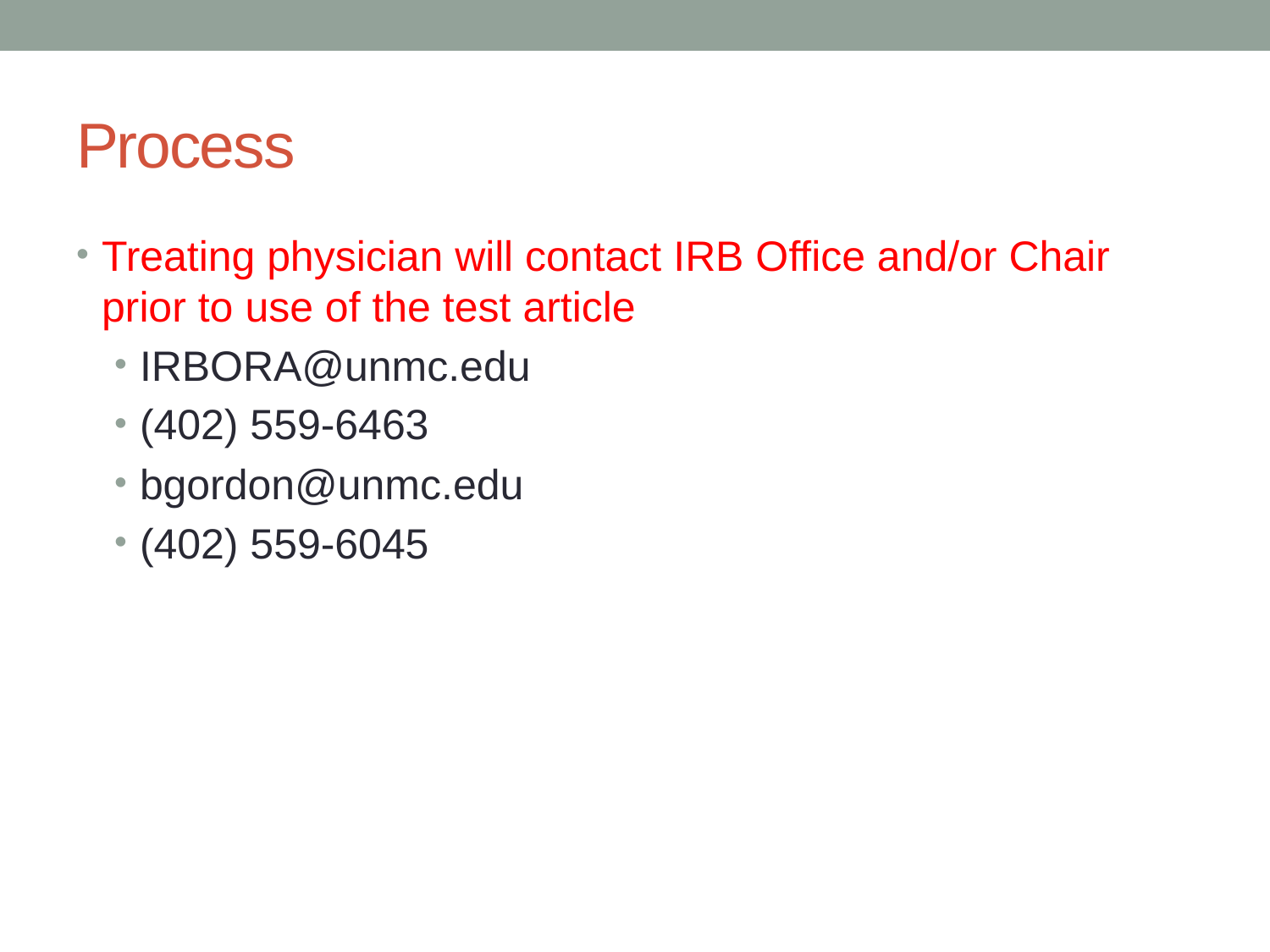

# Process
Treating physician will contact IRB Office and/or Chair prior to use of the test article
IRBORA@unmc.edu
(402) 559-6463
bgordon@unmc.edu
(402) 559-6045